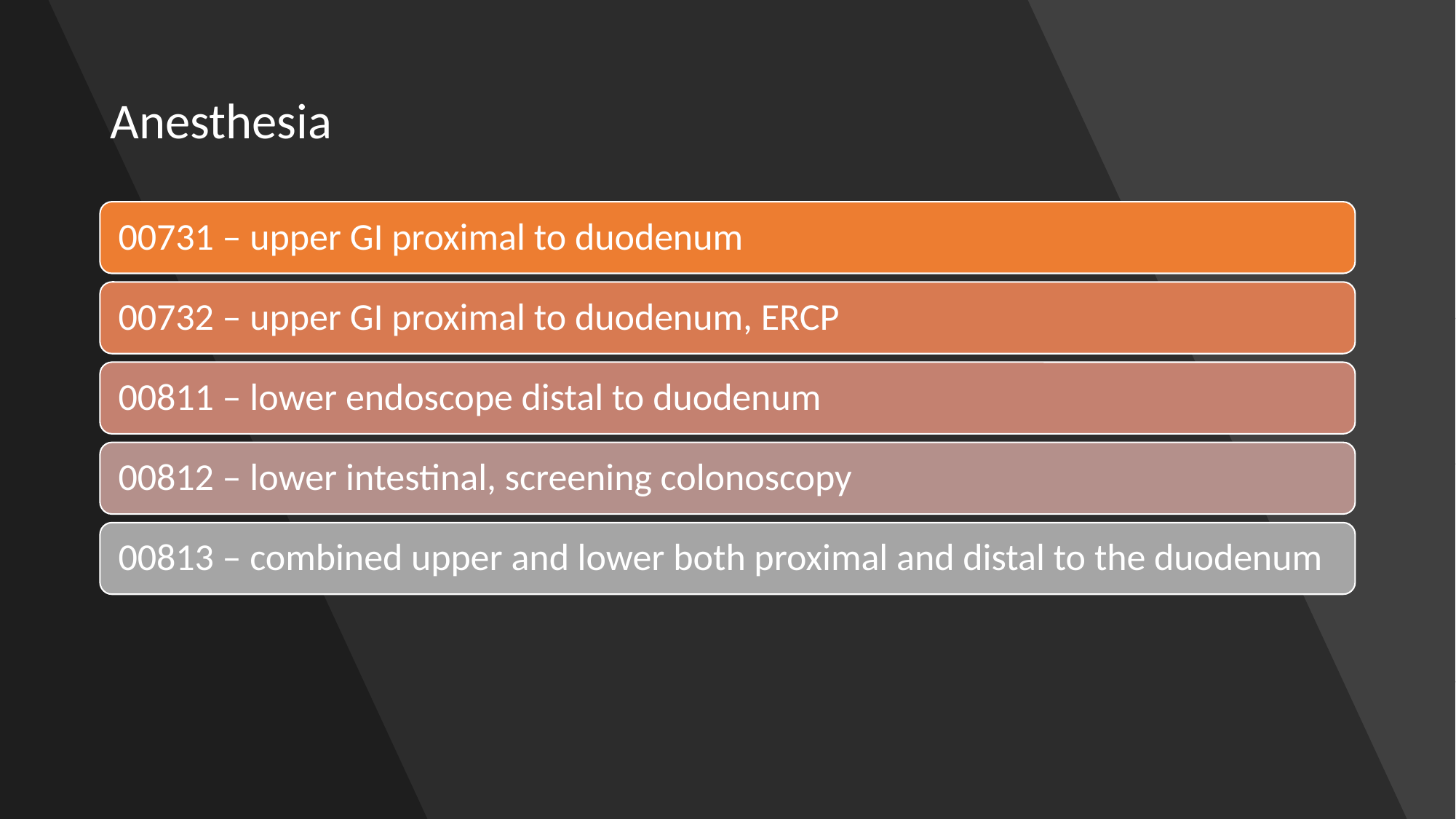

# Anesthesia
00731 – upper GI proximal to duodenum
00732 – upper GI proximal to duodenum, ERCP
00811 – lower endoscope distal to duodenum
00812 – lower intestinal, screening colonoscopy
00813 – combined upper and lower both proximal and distal to the duodenum